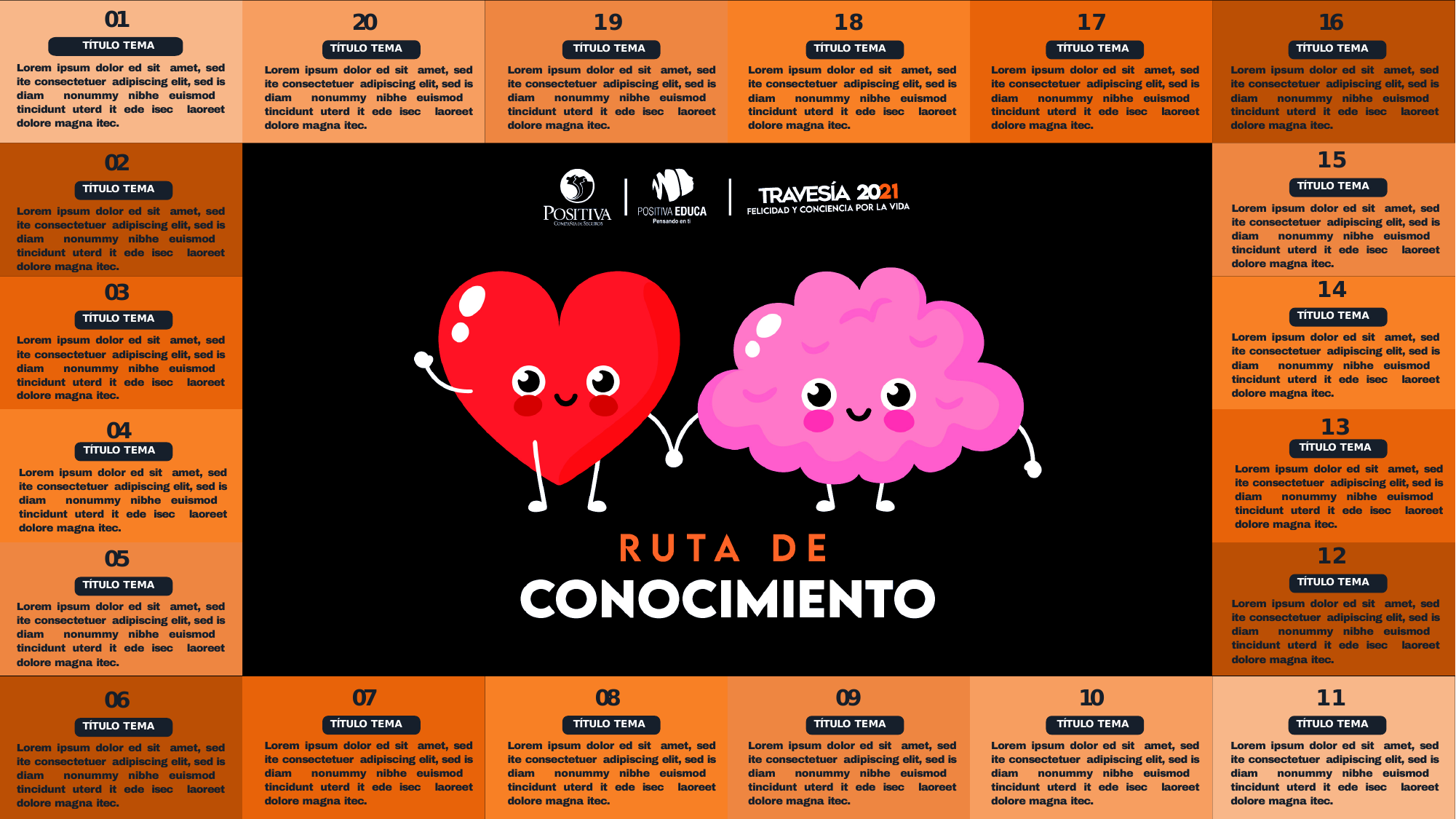

01
TÍTULO TEMA
Lorem ipsum dolor ed sit  amet, sed ite consectetuer  adipiscing elit, sed is diam  nonummy nibhe euismod  tincidunt uterd it ede isec  laoreet dolore magna itec.
20
TÍTULO TEMA
Lorem ipsum dolor ed sit  amet, sed ite consectetuer  adipiscing elit, sed is diam  nonummy nibhe euismod  tincidunt uterd it ede isec  laoreet dolore magna itec.
19
TÍTULO TEMA
Lorem ipsum dolor ed sit  amet, sed ite consectetuer  adipiscing elit, sed is diam  nonummy nibhe euismod  tincidunt uterd it ede isec  laoreet dolore magna itec.
18
TÍTULO TEMA
Lorem ipsum dolor ed sit  amet, sed ite consectetuer  adipiscing elit, sed is diam  nonummy nibhe euismod  tincidunt uterd it ede isec  laoreet dolore magna itec.
17
TÍTULO TEMA
Lorem ipsum dolor ed sit  amet, sed ite consectetuer  adipiscing elit, sed is diam  nonummy nibhe euismod  tincidunt uterd it ede isec  laoreet dolore magna itec.
16
TÍTULO TEMA
Lorem ipsum dolor ed sit  amet, sed ite consectetuer  adipiscing elit, sed is diam  nonummy nibhe euismod  tincidunt uterd it ede isec  laoreet dolore magna itec.

15
TÍTULO TEMA
Lorem ipsum dolor ed sit  amet, sed ite consectetuer  adipiscing elit, sed is diam  nonummy nibhe euismod  tincidunt uterd it ede isec  laoreet dolore magna itec.
02
TÍTULO TEMA
Lorem ipsum dolor ed sit  amet, sed ite consectetuer  adipiscing elit, sed is diam  nonummy nibhe euismod  tincidunt uterd it ede isec  laoreet dolore magna itec.

14
TÍTULO TEMA
Lorem ipsum dolor ed sit  amet, sed ite consectetuer  adipiscing elit, sed is diam  nonummy nibhe euismod  tincidunt uterd it ede isec  laoreet dolore magna itec.
03
TÍTULO TEMA
Lorem ipsum dolor ed sit  amet, sed ite consectetuer  adipiscing elit, sed is diam  nonummy nibhe euismod  tincidunt uterd it ede isec  laoreet dolore magna itec.

13
TÍTULO TEMA
Lorem ipsum dolor ed sit  amet, sed ite consectetuer  adipiscing elit, sed is diam  nonummy nibhe euismod  tincidunt uterd it ede isec  laoreet dolore magna itec.
04
TÍTULO TEMA
Lorem ipsum dolor ed sit  amet, sed ite consectetuer  adipiscing elit, sed is diam  nonummy nibhe euismod  tincidunt uterd it ede isec  laoreet dolore magna itec.

12
TÍTULO TEMA
Lorem ipsum dolor ed sit  amet, sed ite consectetuer  adipiscing elit, sed is diam  nonummy nibhe euismod  tincidunt uterd it ede isec  laoreet dolore magna itec.
05
TÍTULO TEMA
Lorem ipsum dolor ed sit  amet, sed ite consectetuer  adipiscing elit, sed is diam  nonummy nibhe euismod  tincidunt uterd it ede isec  laoreet dolore magna itec.

07
TÍTULO TEMA
Lorem ipsum dolor ed sit  amet, sed ite consectetuer  adipiscing elit, sed is diam  nonummy nibhe euismod  tincidunt uterd it ede isec  laoreet dolore magna itec.
08
TÍTULO TEMA
Lorem ipsum dolor ed sit  amet, sed ite consectetuer  adipiscing elit, sed is diam  nonummy nibhe euismod  tincidunt uterd it ede isec  laoreet dolore magna itec.
09
TÍTULO TEMA
Lorem ipsum dolor ed sit  amet, sed ite consectetuer  adipiscing elit, sed is diam  nonummy nibhe euismod  tincidunt uterd it ede isec  laoreet dolore magna itec.
10
TÍTULO TEMA
Lorem ipsum dolor ed sit  amet, sed ite consectetuer  adipiscing elit, sed is diam  nonummy nibhe euismod  tincidunt uterd it ede isec  laoreet dolore magna itec.
11
TÍTULO TEMA
Lorem ipsum dolor ed sit  amet, sed ite consectetuer  adipiscing elit, sed is diam  nonummy nibhe euismod  tincidunt uterd it ede isec  laoreet dolore magna itec.
06
TÍTULO TEMA
Lorem ipsum dolor ed sit  amet, sed ite consectetuer  adipiscing elit, sed is diam  nonummy nibhe euismod  tincidunt uterd it ede isec  laoreet dolore magna itec.